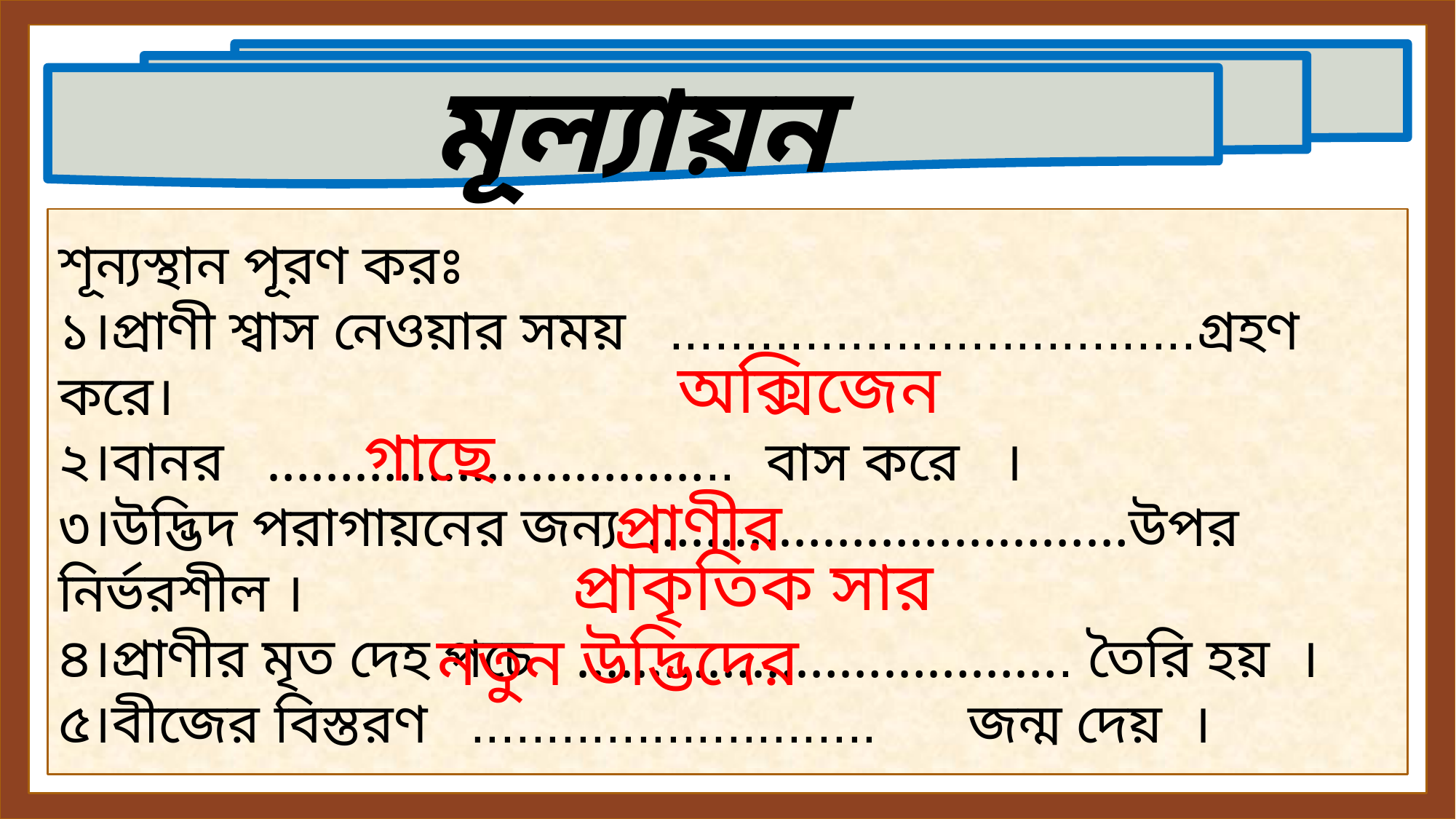

মূল্যায়ন
শূন্যস্থান পূরণ করঃ
১।প্রাণী শ্বাস নেওয়ার সময়   ...................................গ্রহণ করে।
২।বানর   …………………………..  বাস করে   ।
৩।উদ্ভিদ পরাগায়নের জন্য  ……………………………উপর নির্ভরশীল ।
৪।প্রাণীর মৃত দেহ পচে   ……………………………. তৈরি হয়  ।
৫।বীজের বিস্তরণ   ...........................      জন্ম দেয়  ।
অক্সিজেন
  গাছে
প্রাণীর
প্রাকৃতিক সার
নতুন উদ্ভিদের